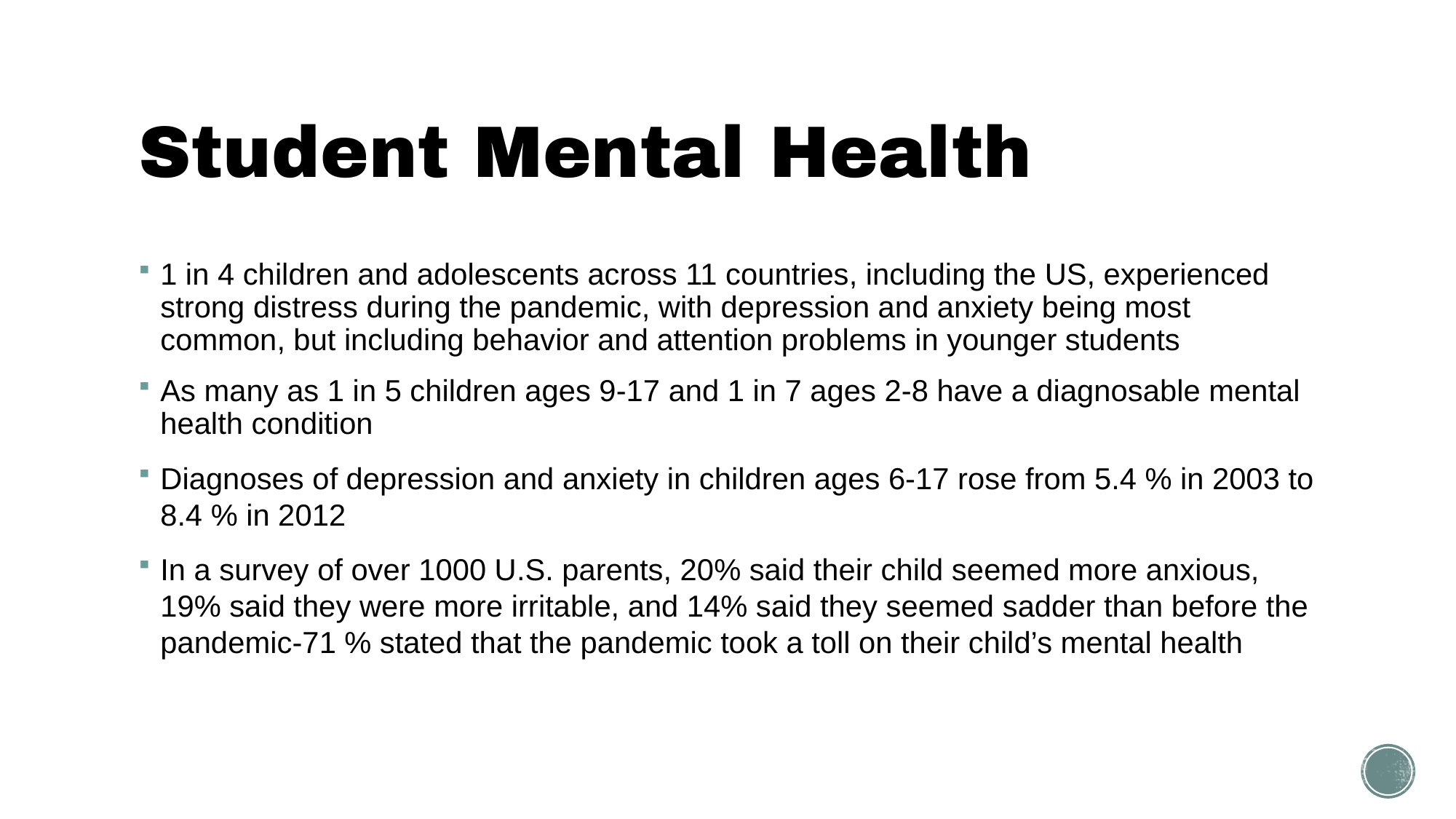

# Student Mental Health
1 in 4 children and adolescents across 11 countries, including the US, experienced strong distress during the pandemic, with depression and anxiety being most common, but including behavior and attention problems in younger students
As many as 1 in 5 children ages 9-17 and 1 in 7 ages 2-8 have a diagnosable mental health condition
Diagnoses of depression and anxiety in children ages 6-17 rose from 5.4 % in 2003 to 8.4 % in 2012
In a survey of over 1000 U.S. parents, 20% said their child seemed more anxious, 19% said they were more irritable, and 14% said they seemed sadder than before the pandemic-71 % stated that the pandemic took a toll on their child’s mental health